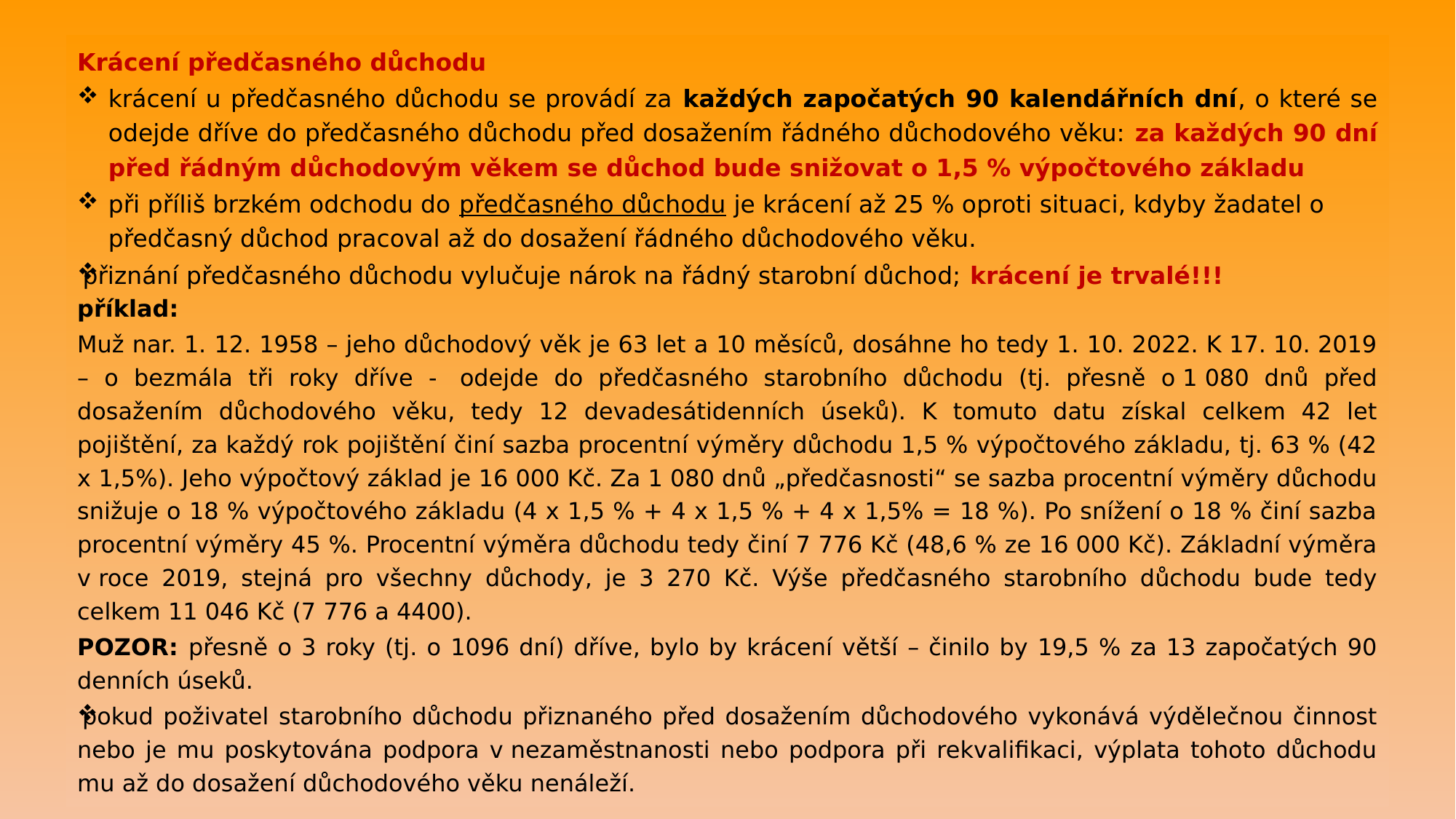

Krácení předčasného důchodu
krácení u předčasného důchodu se provádí za každých započatých 90 kalendářních dní, o které se odejde dříve do předčasného důchodu před dosažením řádného důchodového věku: za každých 90 dní před řádným důchodovým věkem se důchod bude snižovat o 1,5 % výpočtového základu
při příliš brzkém odchodu do předčasného důchodu je krácení až 25 % oproti situaci, kdyby žadatel o předčasný důchod pracoval až do dosažení řádného důchodového věku.
přiznání předčasného důchodu vylučuje nárok na řádný starobní důchod; krácení je trvalé!!!
příklad:
Muž nar. 1. 12. 1958 – jeho důchodový věk je 63 let a 10 měsíců, dosáhne ho tedy 1. 10. 2022. K 17. 10. 2019 – o bezmála tři roky dříve -  odejde do předčasného starobního důchodu (tj. přesně o 1 080 dnů před dosažením důchodového věku, tedy 12 devadesátidenních úseků). K tomuto datu získal celkem 42 let pojištění, za každý rok pojištění činí sazba procentní výměry důchodu 1,5 % výpočtového základu, tj. 63 % (42 x 1,5%). Jeho výpočtový základ je 16 000 Kč. Za 1 080 dnů „předčasnosti“ se sazba procentní výměry důchodu snižuje o 18 % výpočtového základu (4 x 1,5 % + 4 x 1,5 % + 4 x 1,5% = 18 %). Po snížení o 18 % činí sazba procentní výměry 45 %. Procentní výměra důchodu tedy činí 7 776 Kč (48,6 % ze 16 000 Kč). Základní výměra v roce 2019, stejná pro všechny důchody, je 3 270 Kč. Výše předčasného starobního důchodu bude tedy celkem 11 046 Kč (7 776 a 4400).
POZOR: přesně o 3 roky (tj. o 1096 dní) dříve, bylo by krácení větší – činilo by 19,5 % za 13 započatých 90 denních úseků.
pokud poživatel starobního důchodu přiznaného před dosažením důchodového vykonává výdělečnou činnost nebo je mu poskytována podpora v nezaměstnanosti nebo podpora při rekvalifikaci, výplata tohoto důchodu mu až do dosažení důchodového věku nenáleží.